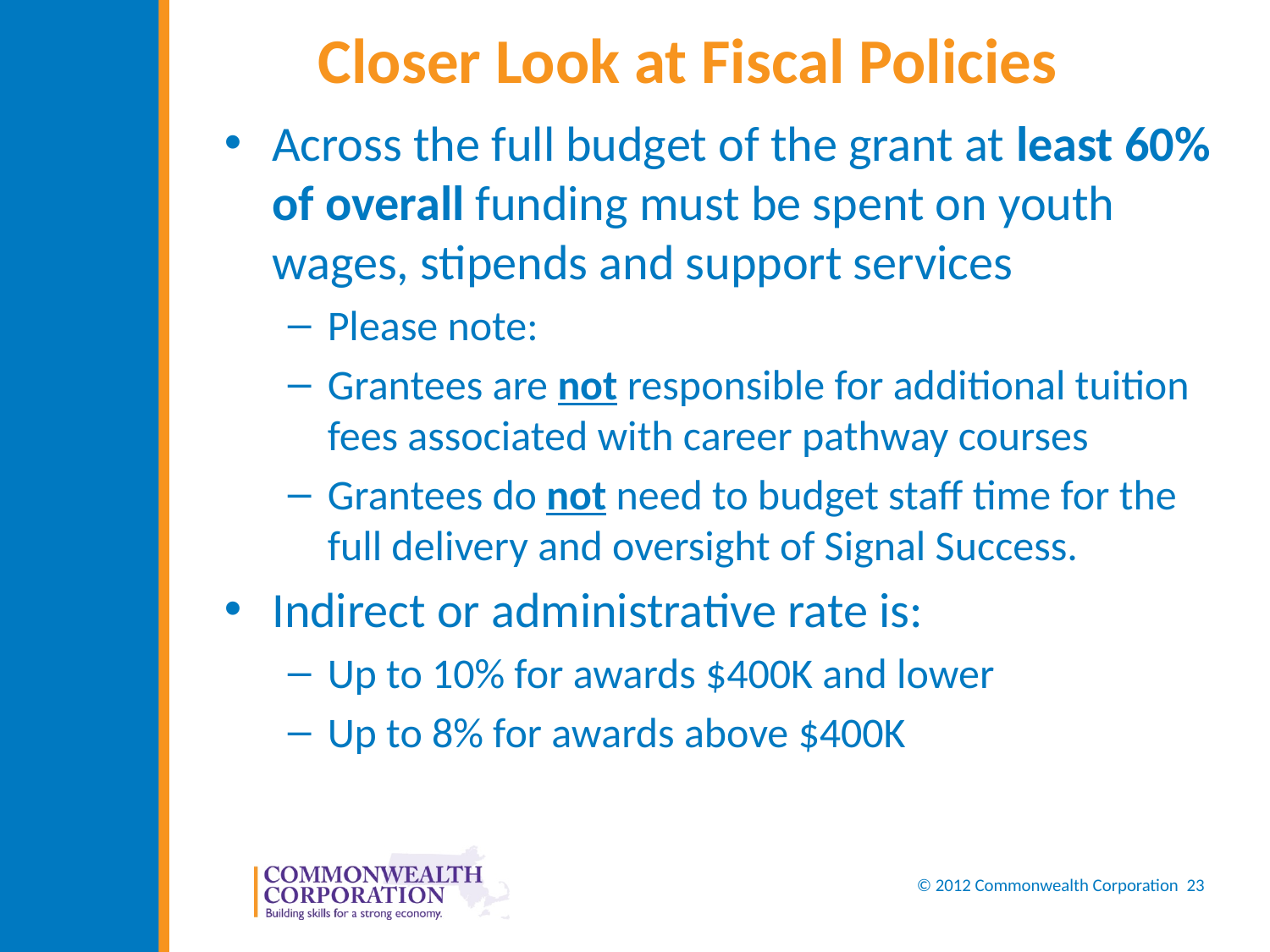

# Closer Look at Fiscal Policies
Across the full budget of the grant at least 60% of overall funding must be spent on youth wages, stipends and support services
Please note:
Grantees are not responsible for additional tuition fees associated with career pathway courses
Grantees do not need to budget staff time for the full delivery and oversight of Signal Success.
Indirect or administrative rate is:
Up to 10% for awards $400K and lower
Up to 8% for awards above $400K